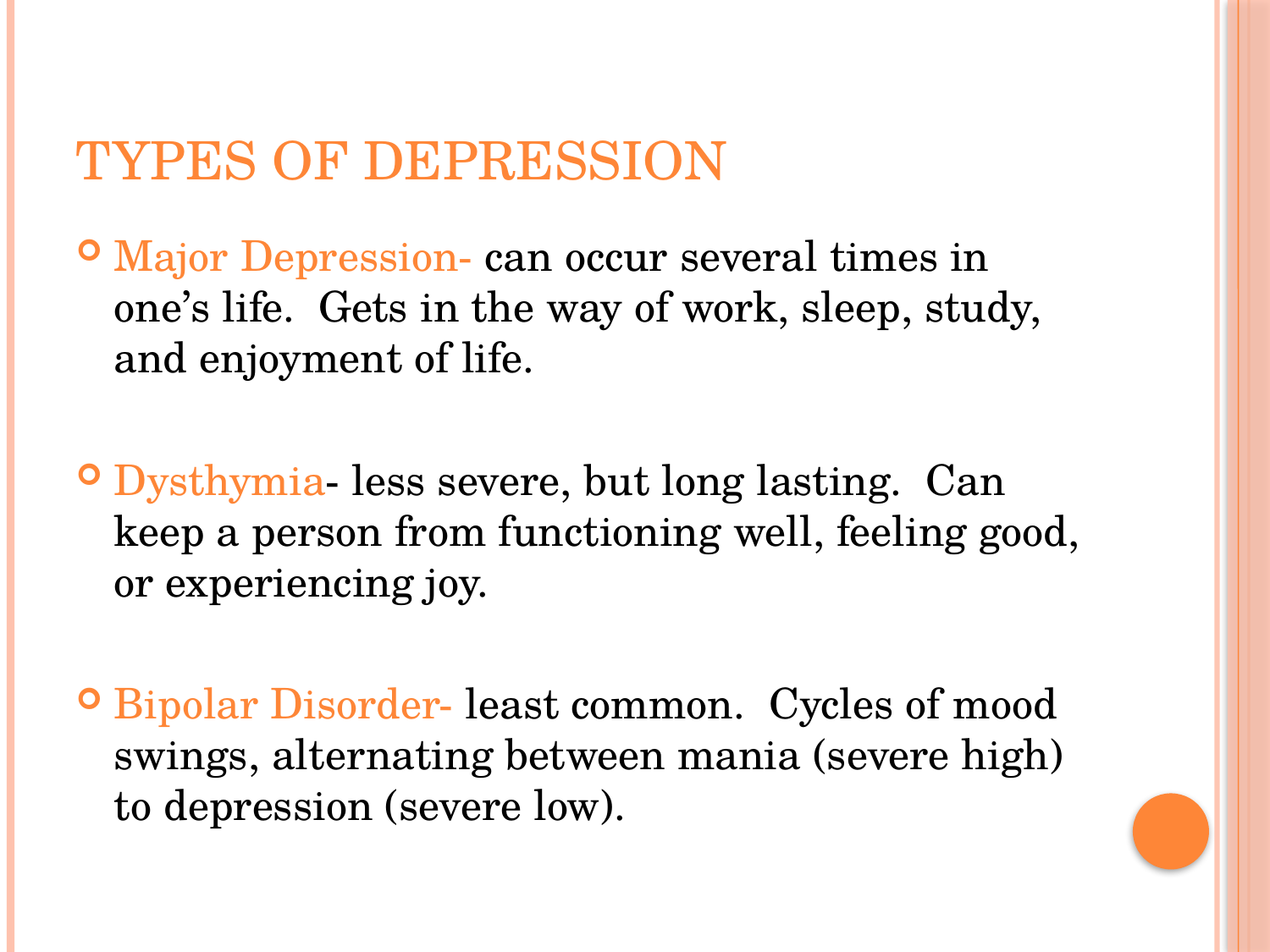

# Types of Depression
Major Depression- can occur several times in one’s life.  Gets in the way of work, sleep, study, and enjoyment of life.

Dysthymia- less severe, but long lasting.  Can keep a person from functioning well, feeling good, or experiencing joy.

Bipolar Disorder- least common.  Cycles of mood swings, alternating between mania (severe high) to depression (severe low).